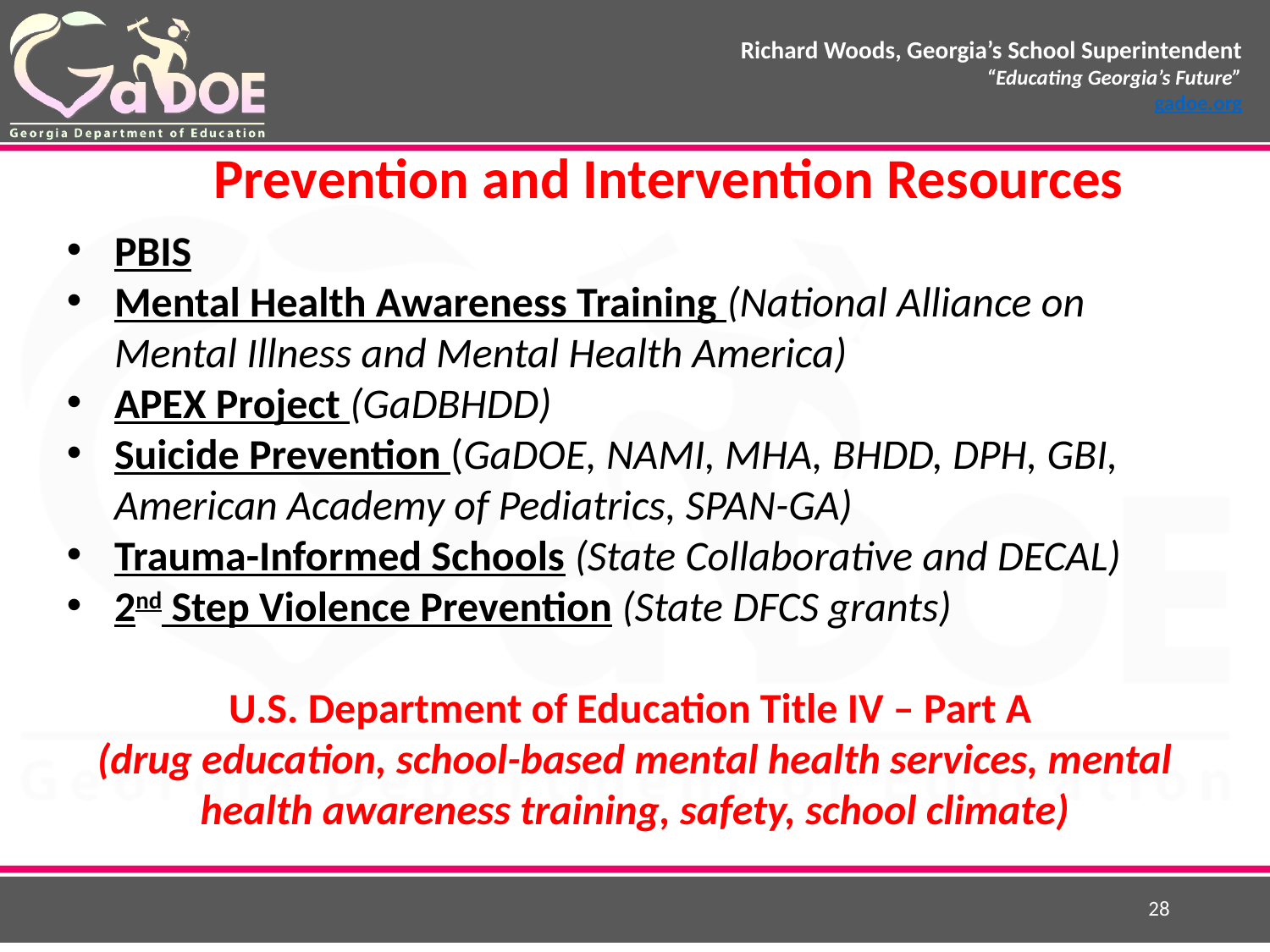

Prevention and Intervention Resources
PBIS
Mental Health Awareness Training (National Alliance on Mental Illness and Mental Health America)
APEX Project (GaDBHDD)
Suicide Prevention (GaDOE, NAMI, MHA, BHDD, DPH, GBI, American Academy of Pediatrics, SPAN-GA)
Trauma-Informed Schools (State Collaborative and DECAL)
2nd Step Violence Prevention (State DFCS grants)

U.S. Department of Education Title IV – Part A
(drug education, school-based mental health services, mental health awareness training, safety, school climate)
28